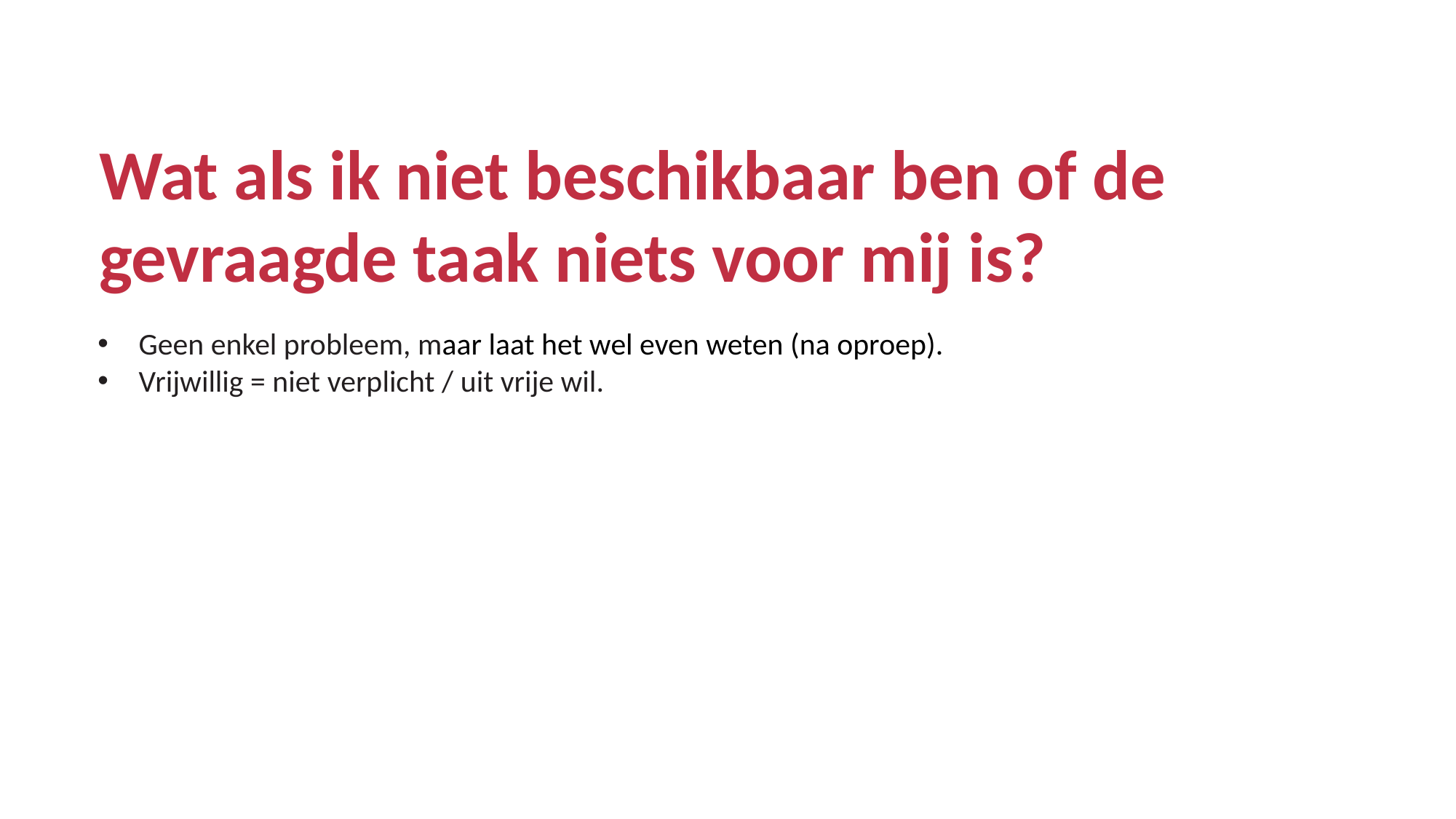

# Wat als ik niet beschikbaar ben of de gevraagde taak niets voor mij is?
Geen enkel probleem, maar laat het wel even weten (na oproep).
Vrijwillig = niet verplicht / uit vrije wil.